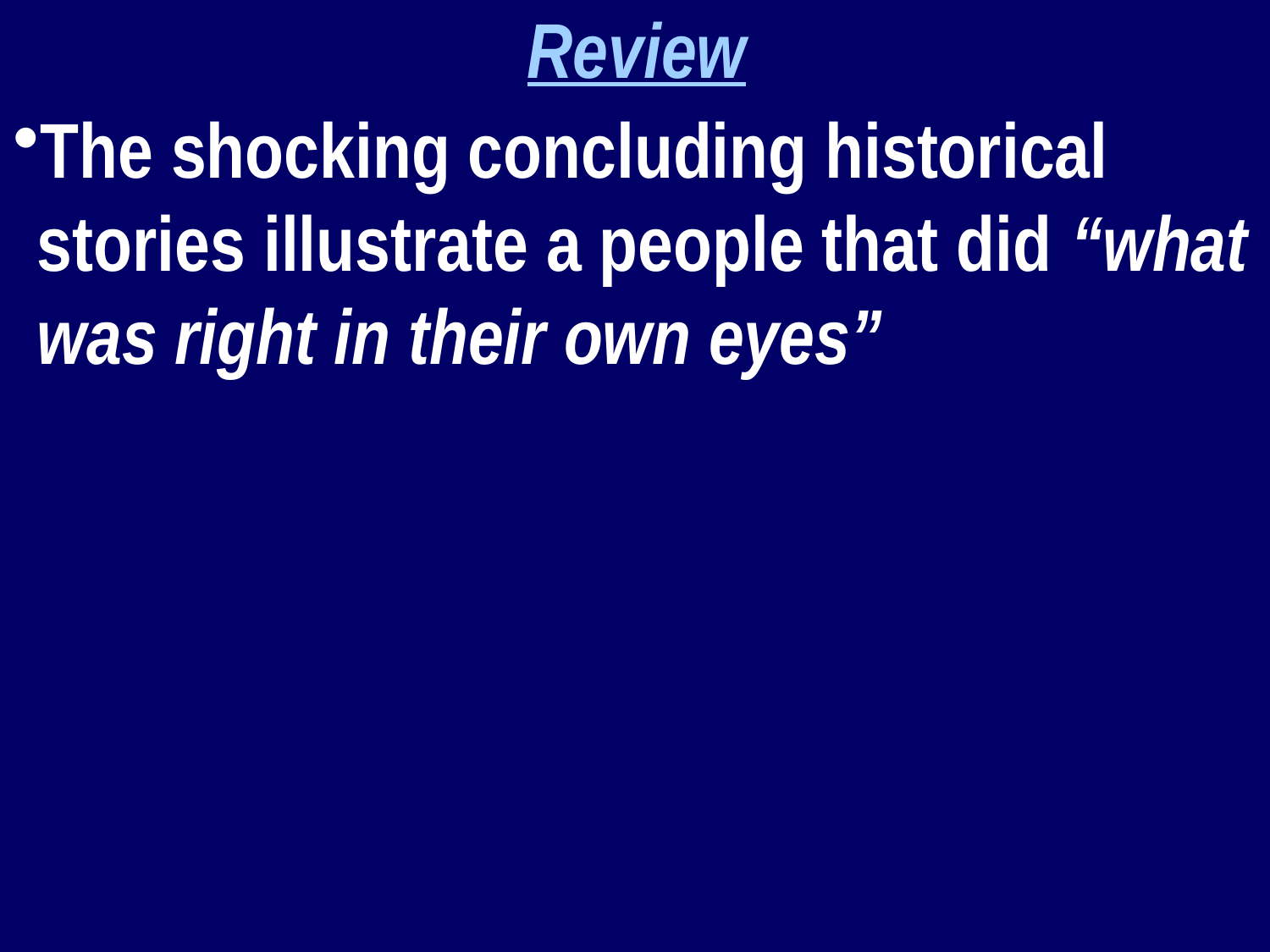

Review
The shocking concluding historical stories illustrate a people that did “what was right in their own eyes”